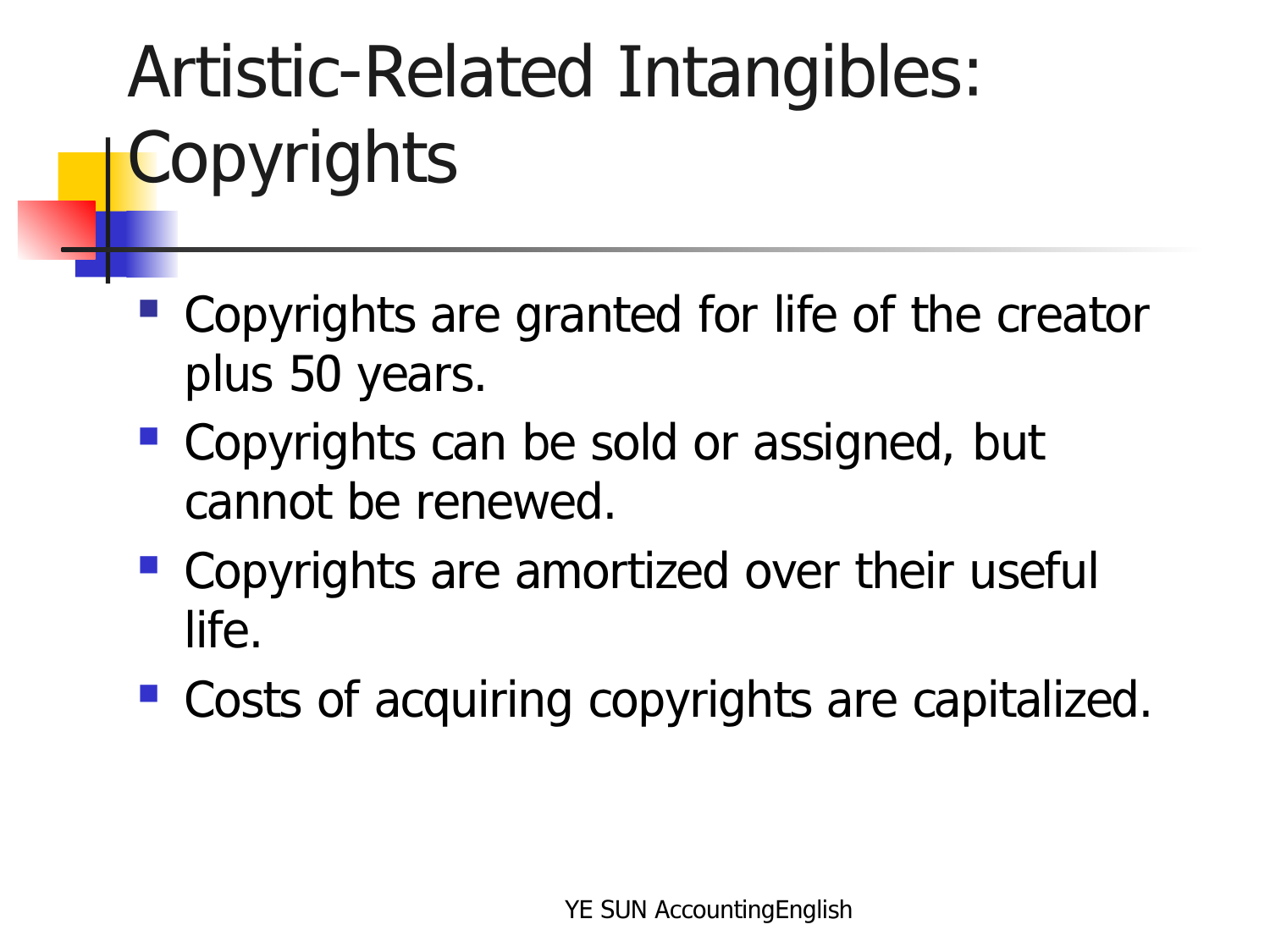

Artistic-Related Intangibles: Copyrights
Copyrights are granted for life of the creator plus 50 years.
Copyrights can be sold or assigned, but cannot be renewed.
Copyrights are amortized over their useful life.
Costs of acquiring copyrights are capitalized.
YE SUN AccountingEnglish
44